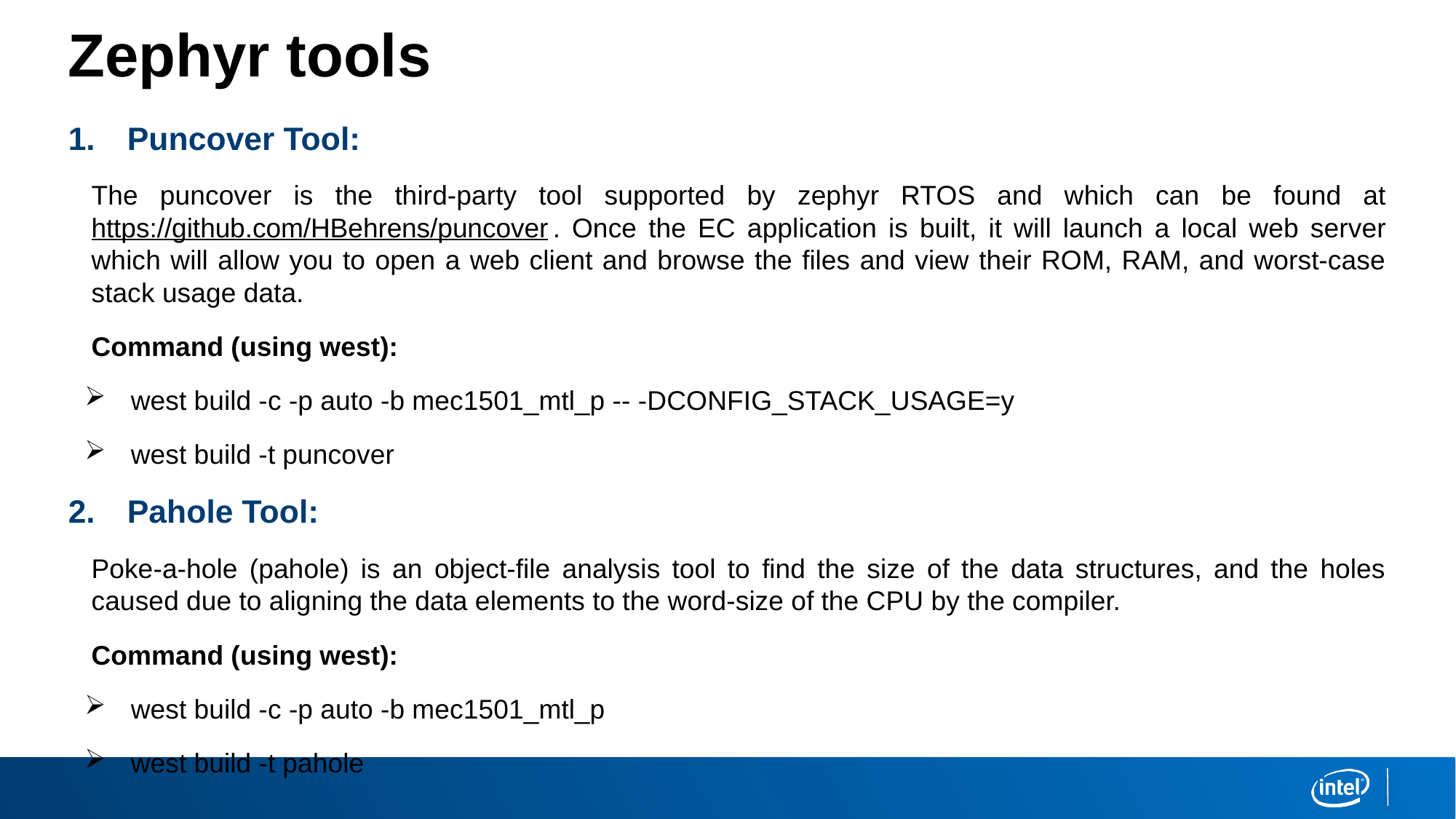

# Zephyr tools
Puncover Tool:
The puncover is the third-party tool supported by zephyr RTOS and which can be found at https://github.com/HBehrens/puncover. Once the EC application is built, it will launch a local web server which will allow you to open a web client and browse the files and view their ROM, RAM, and worst-case stack usage data.
Command (using west):
west build -c -p auto -b mec1501_mtl_p -- -DCONFIG_STACK_USAGE=y
west build -t puncover
Pahole Tool:
Poke-a-hole (pahole) is an object-file analysis tool to find the size of the data structures, and the holes caused due to aligning the data elements to the word-size of the CPU by the compiler.
Command (using west):
west build -c -p auto -b mec1501_mtl_p
west build -t pahole